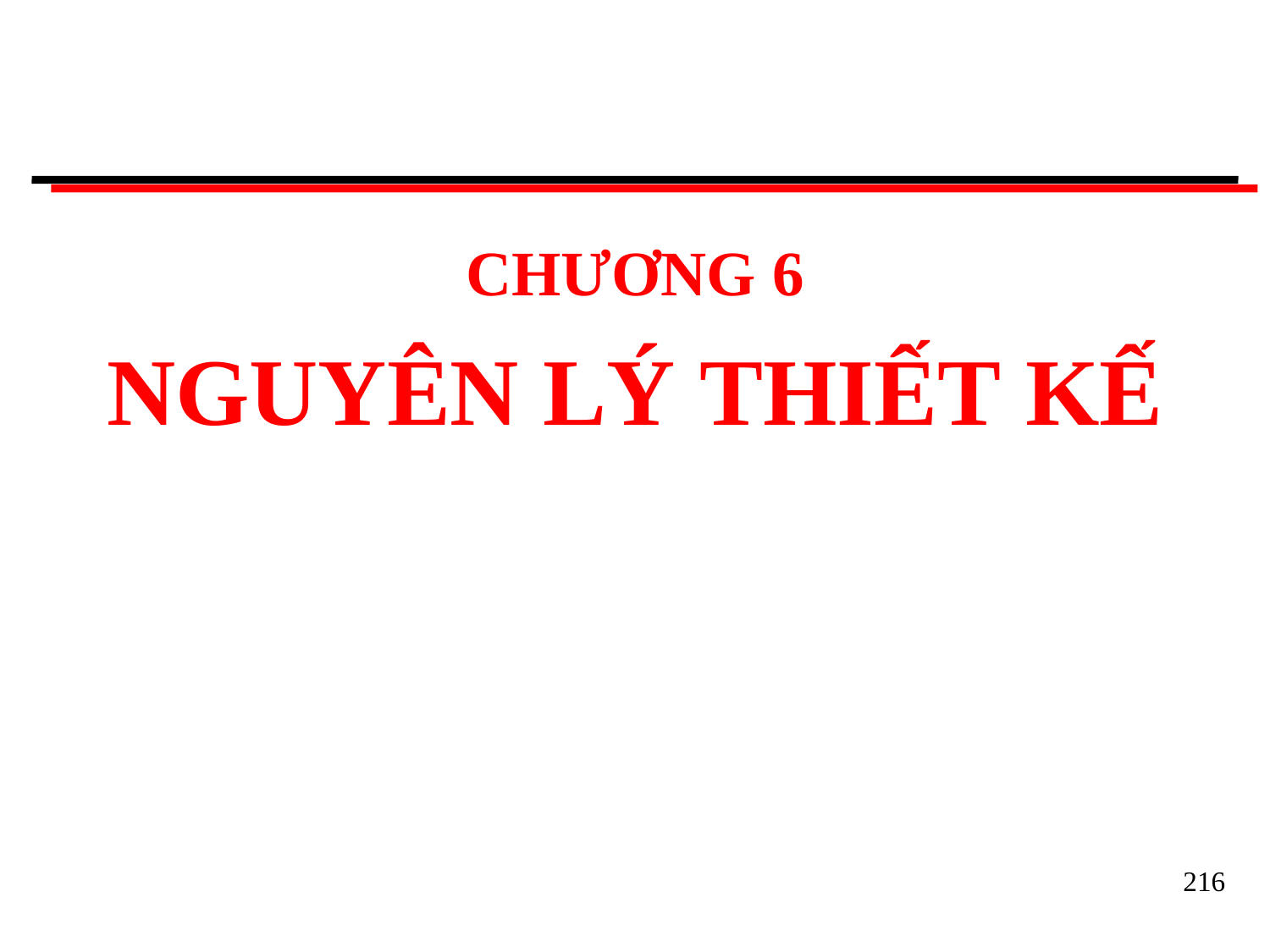

# CHƯƠNG 6
NGUYÊN LÝ	THIẾT	KẾ
216